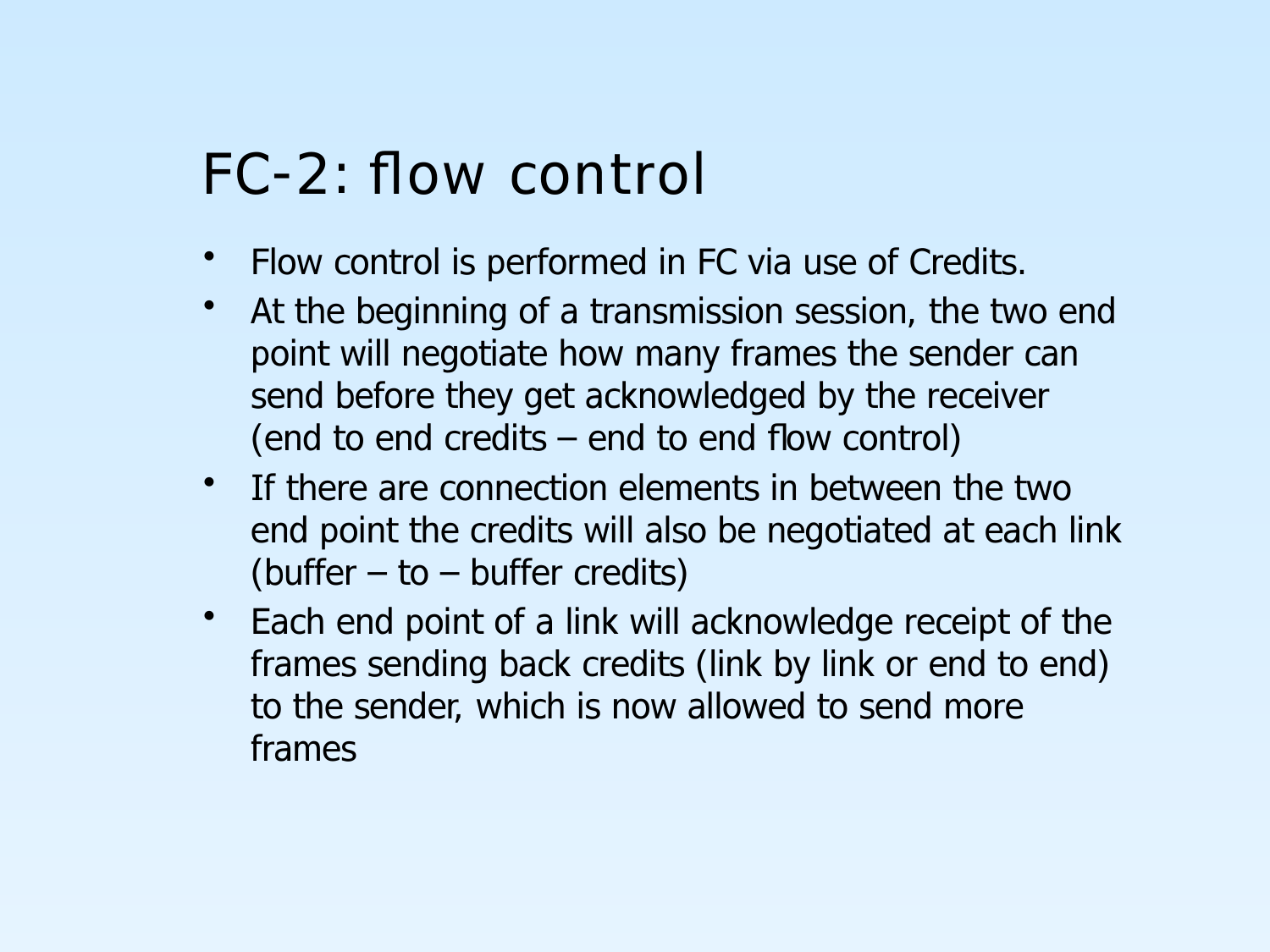

# FC-2: flow control
Flow control is performed in FC via use of Credits.
At the beginning of a transmission session, the two end point will negotiate how many frames the sender can send before they get acknowledged by the receiver (end to end credits – end to end flow control)
If there are connection elements in between the two end point the credits will also be negotiated at each link (buffer – to – buffer credits)
Each end point of a link will acknowledge receipt of the frames sending back credits (link by link or end to end) to the sender, which is now allowed to send more frames